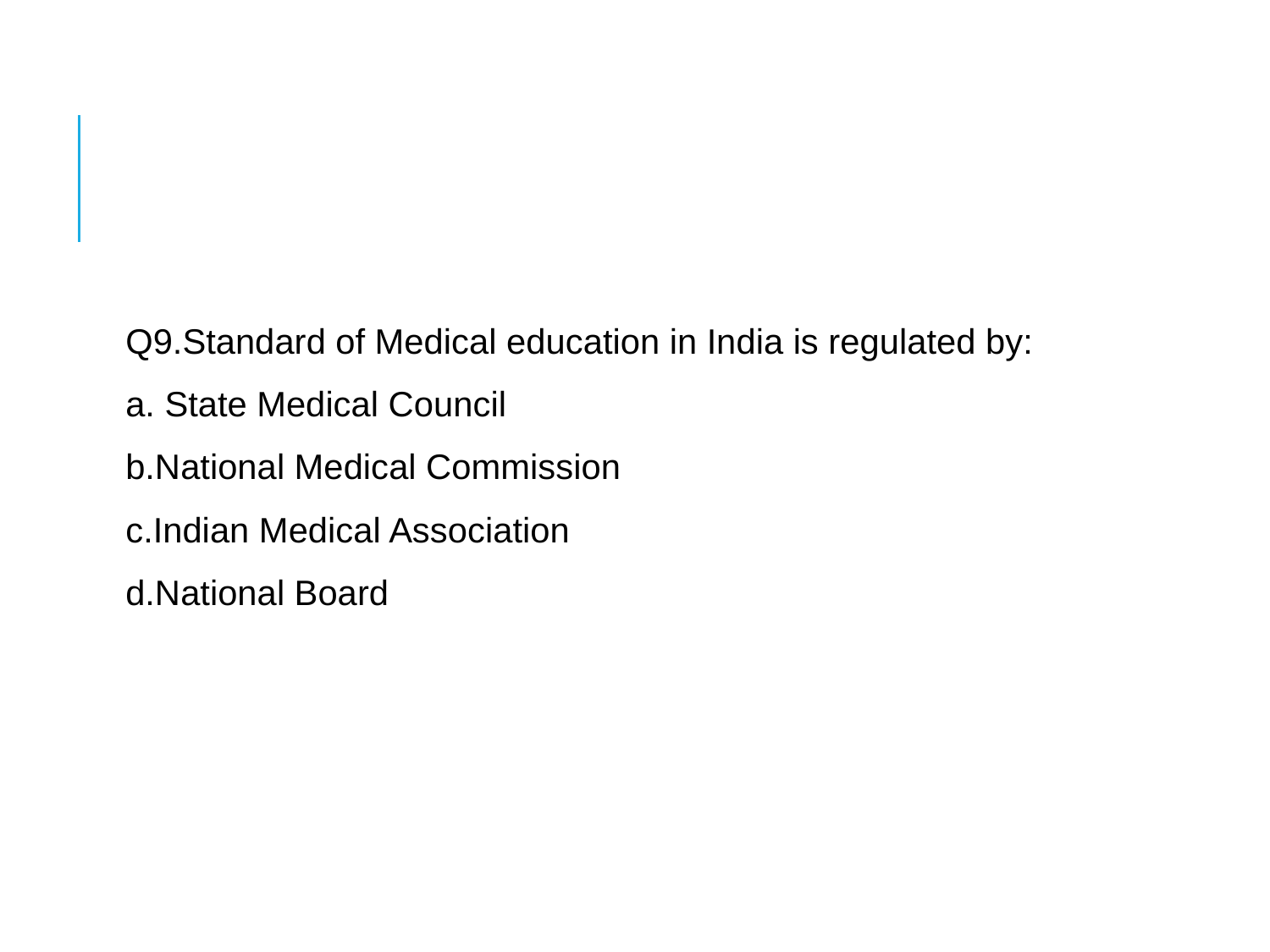

#
Q9.Standard of Medical education in India is regulated by:
a. State Medical Council
b.National Medical Commission
c.Indian Medical Association
d.National Board